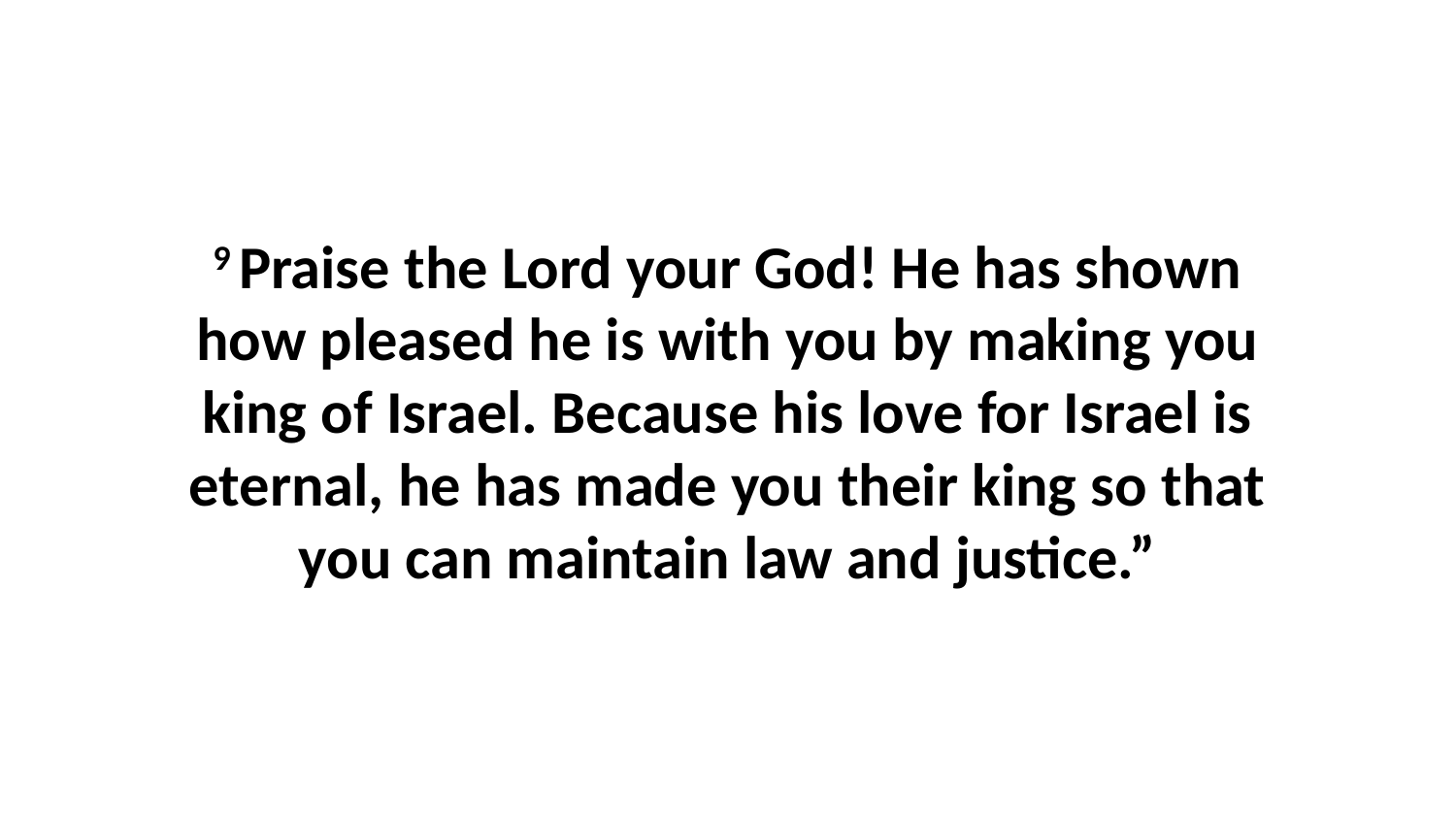

9 Praise the Lord your God! He has shown how pleased he is with you by making you king of Israel. Because his love for Israel is eternal, he has made you their king so that you can maintain law and justice.”